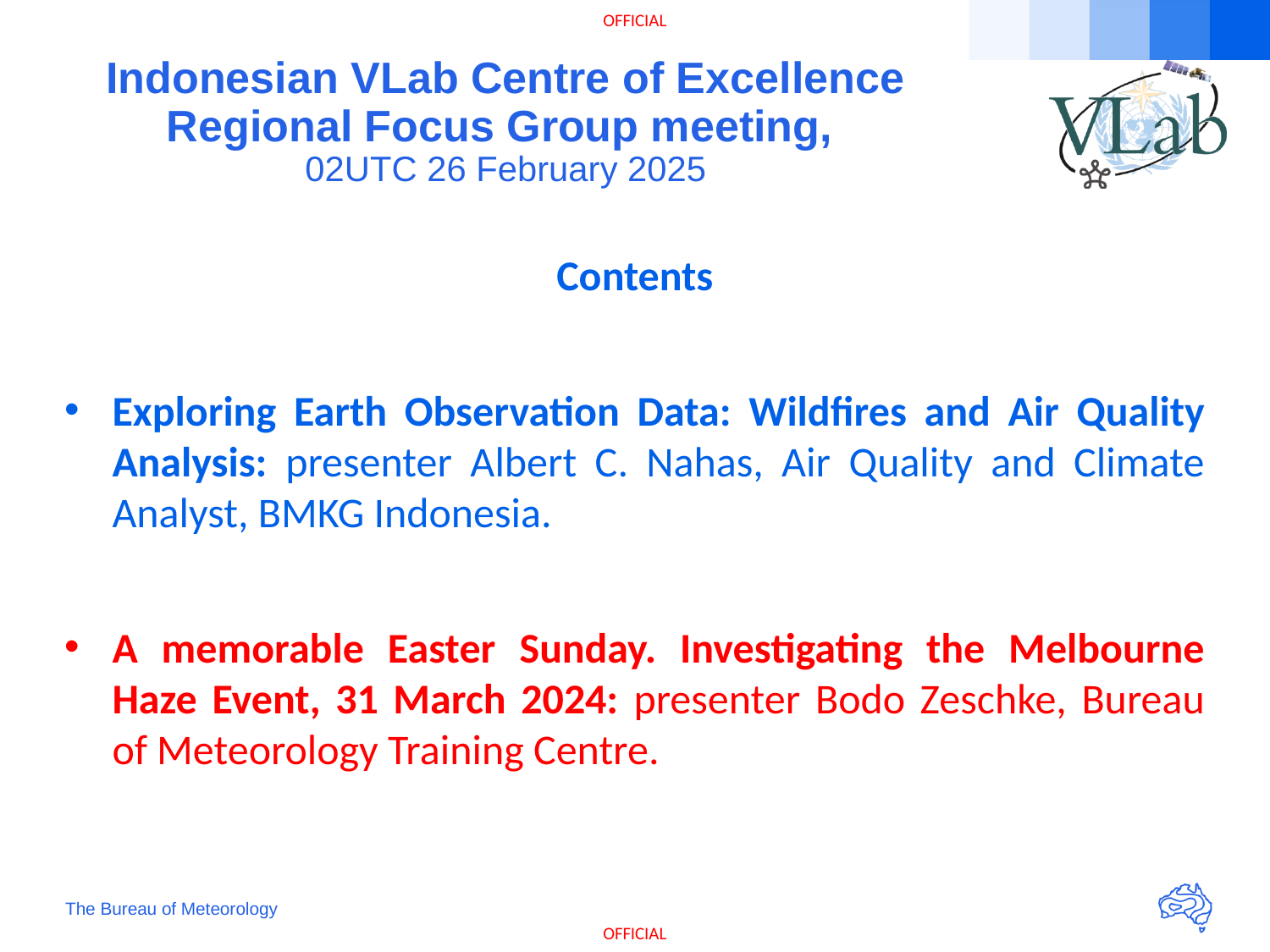

# Indonesian VLab Centre of Excellence Regional Focus Group meeting, 02UTC 26 February 2025
Contents
Exploring Earth Observation Data: Wildfires and Air Quality Analysis: presenter Albert C. Nahas, Air Quality and Climate Analyst, BMKG Indonesia.
A memorable Easter Sunday. Investigating the Melbourne Haze Event, 31 March 2024: presenter Bodo Zeschke, Bureau of Meteorology Training Centre.
The Bureau of Meteorology